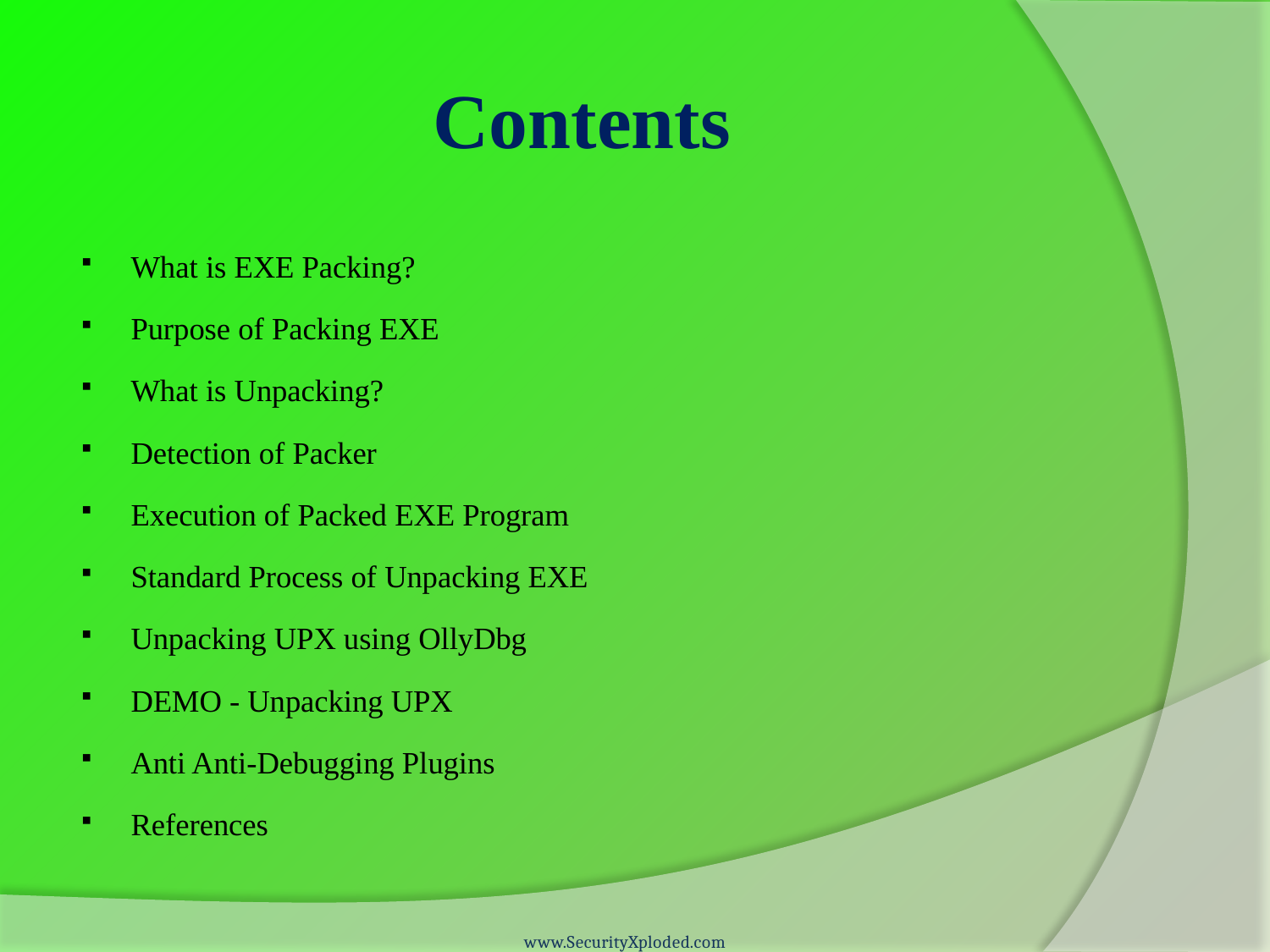

# Contents
What is EXE Packing?
Purpose of Packing EXE
What is Unpacking?
Detection of Packer
Execution of Packed EXE Program
Standard Process of Unpacking EXE
Unpacking UPX using OllyDbg
DEMO - Unpacking UPX
Anti Anti-Debugging Plugins
References
www.SecurityXploded.com